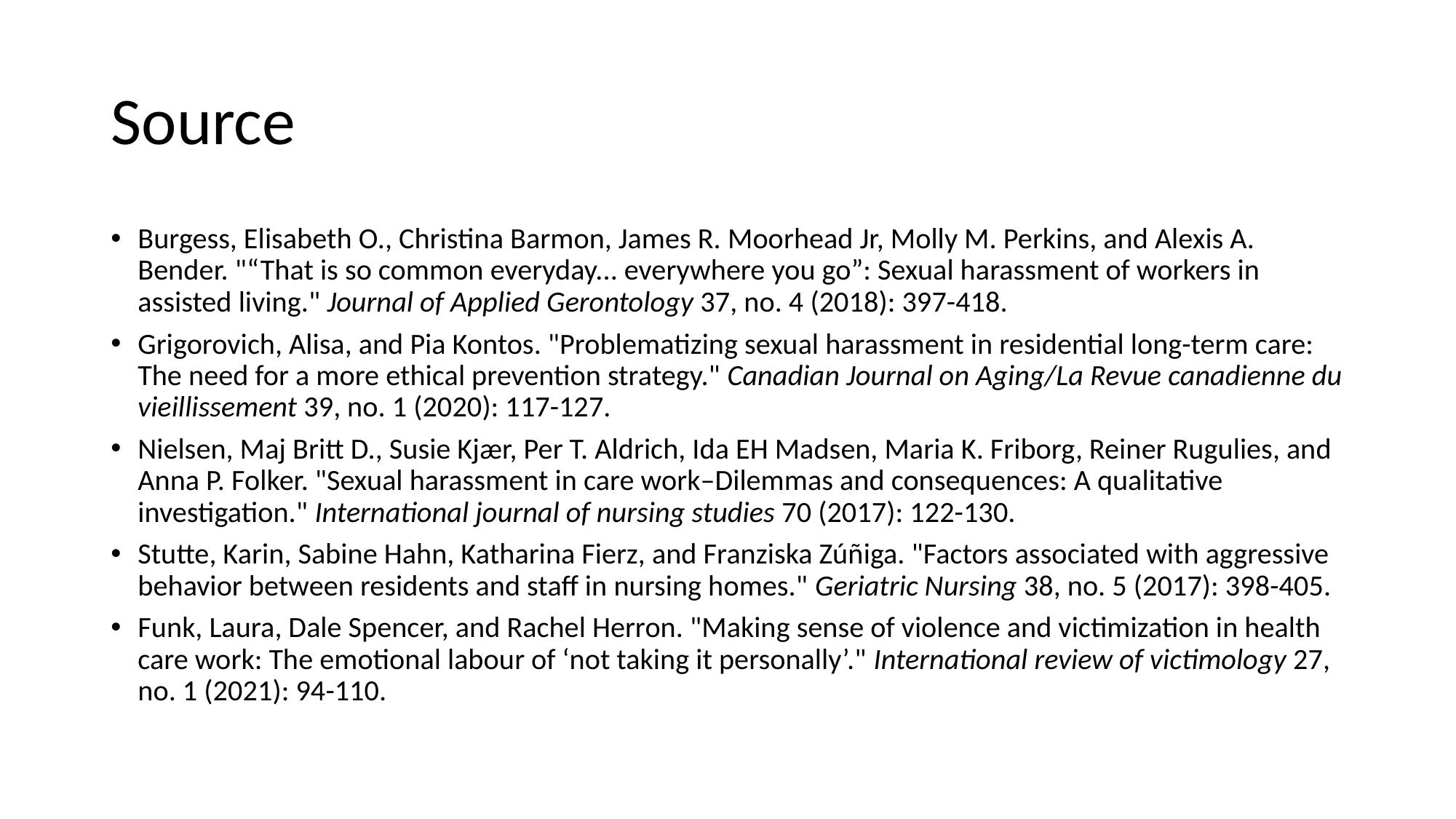

# Source
Burgess, Elisabeth O., Christina Barmon, James R. Moorhead Jr, Molly M. Perkins, and Alexis A. Bender. "“That is so common everyday... everywhere you go”: Sexual harassment of workers in assisted living." Journal of Applied Gerontology 37, no. 4 (2018): 397-418.
Grigorovich, Alisa, and Pia Kontos. "Problematizing sexual harassment in residential long-term care: The need for a more ethical prevention strategy." Canadian Journal on Aging/La Revue canadienne du vieillissement 39, no. 1 (2020): 117-127.
Nielsen, Maj Britt D., Susie Kjær, Per T. Aldrich, Ida EH Madsen, Maria K. Friborg, Reiner Rugulies, and Anna P. Folker. "Sexual harassment in care work–Dilemmas and consequences: A qualitative investigation." International journal of nursing studies 70 (2017): 122-130.
Stutte, Karin, Sabine Hahn, Katharina Fierz, and Franziska Zúñiga. "Factors associated with aggressive behavior between residents and staff in nursing homes." Geriatric Nursing 38, no. 5 (2017): 398-405.
Funk, Laura, Dale Spencer, and Rachel Herron. "Making sense of violence and victimization in health care work: The emotional labour of ‘not taking it personally’." International review of victimology 27, no. 1 (2021): 94-110.